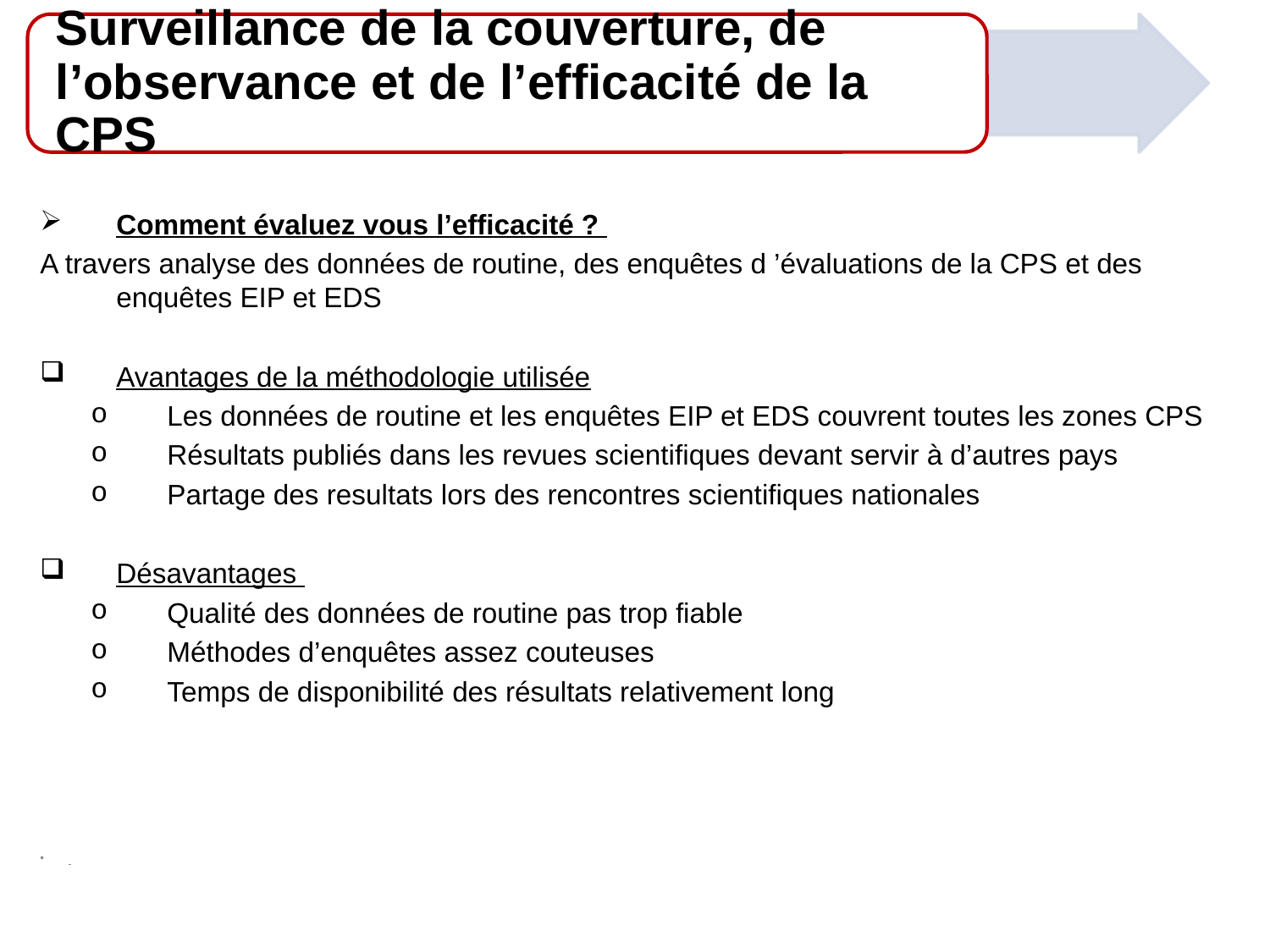

Surveillance de la couverture, de l’observance et de l’efficacité de la CPS

Comment évaluez vous l’efficacité ?
A travers analyse des données de routine, des enquêtes d ’évaluations de la CPS et des enquêtes EIP et EDS

Avantages de la méthodologie utilisée
Les données de routine et les enquêtes EIP et EDS couvrent toutes les zones CPS
Résultats publiés dans les revues scientifiques devant servir à d’autres pays
Partage des resultats lors des rencontres scientifiques nationales

Désavantages
Qualité des données de routine pas trop fiable
Méthodes d’enquêtes assez couteuses
Temps de disponibilité des résultats relativement long